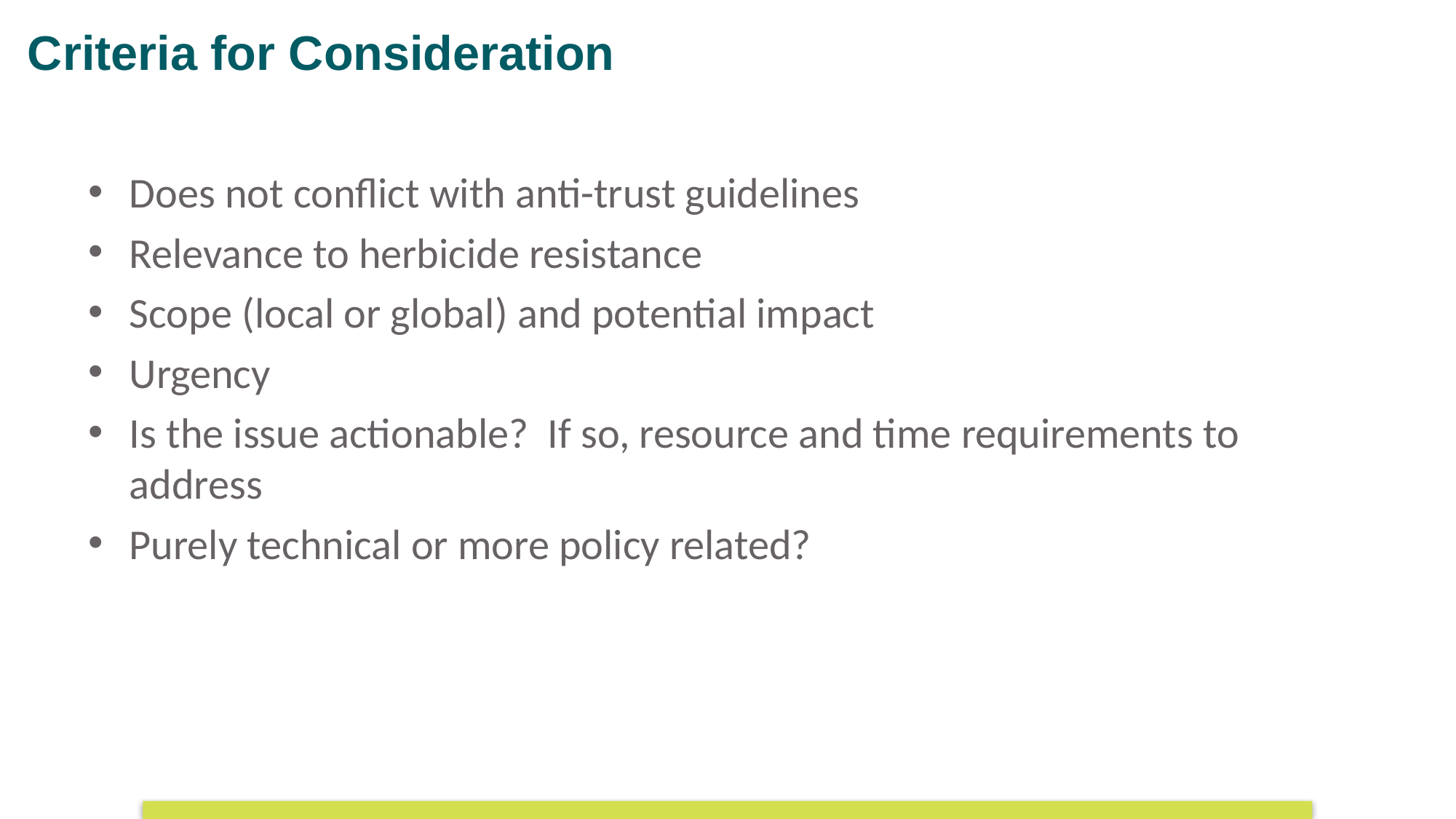

Criteria for Consideration
Does not conflict with anti-trust guidelines
Relevance to herbicide resistance
Scope (local or global) and potential impact
Urgency
Is the issue actionable?  If so, resource and time requirements to address
Purely technical or more policy related?